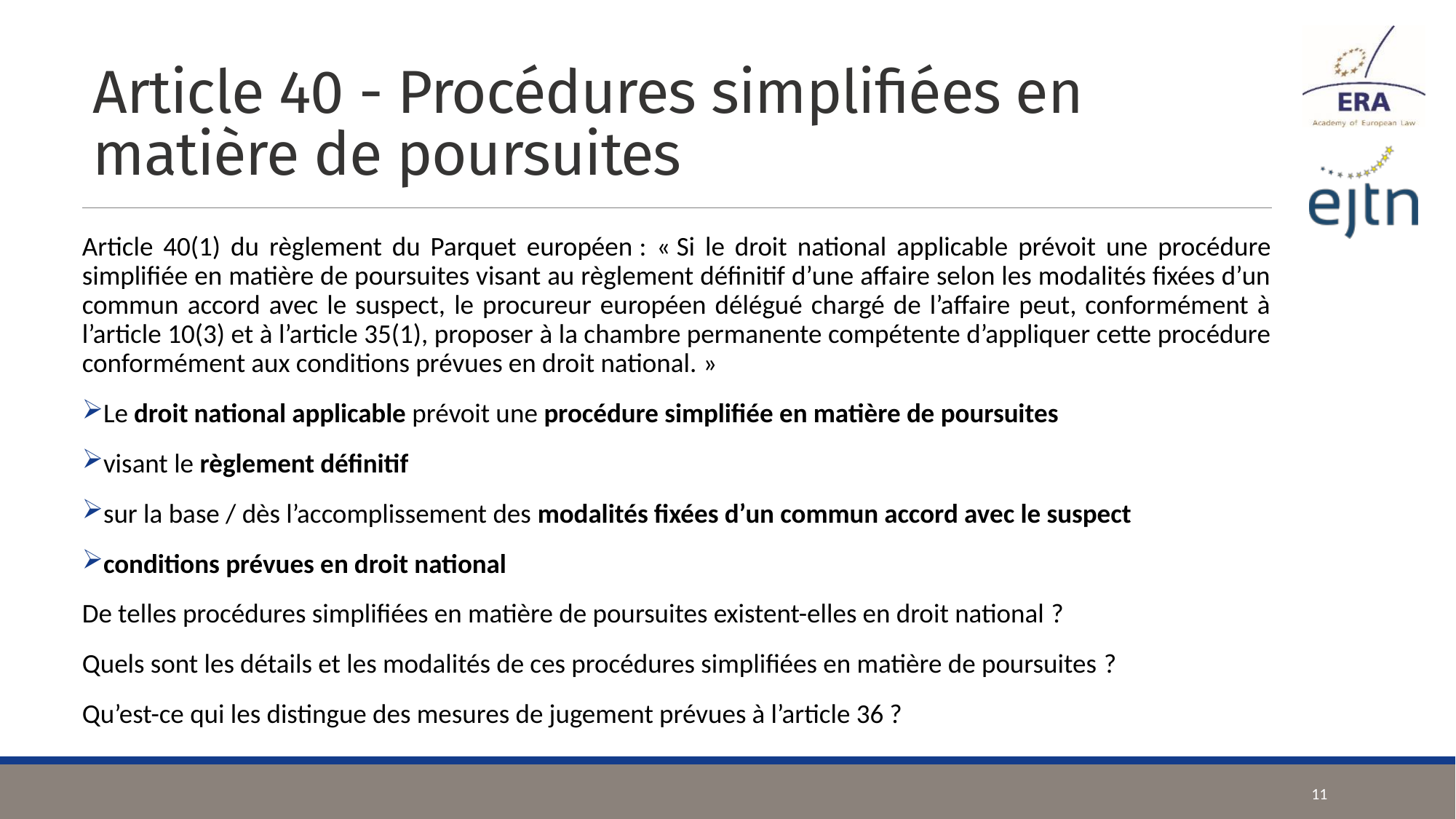

# Article 40 - Procédures simplifiées en matière de poursuites
Article 40(1) du règlement du Parquet européen : « Si le droit national applicable prévoit une procédure simplifiée en matière de poursuites visant au règlement définitif d’une affaire selon les modalités fixées d’un commun accord avec le suspect, le procureur européen délégué chargé de l’affaire peut, conformément à l’article 10(3) et à l’article 35(1), proposer à la chambre permanente compétente d’appliquer cette procédure conformément aux conditions prévues en droit national. »
Le droit national applicable prévoit une procédure simplifiée en matière de poursuites
visant le règlement définitif
sur la base / dès l’accomplissement des modalités fixées d’un commun accord avec le suspect
conditions prévues en droit national
De telles procédures simplifiées en matière de poursuites existent-elles en droit national ?
Quels sont les détails et les modalités de ces procédures simplifiées en matière de poursuites ?
Qu’est-ce qui les distingue des mesures de jugement prévues à l’article 36 ?
11